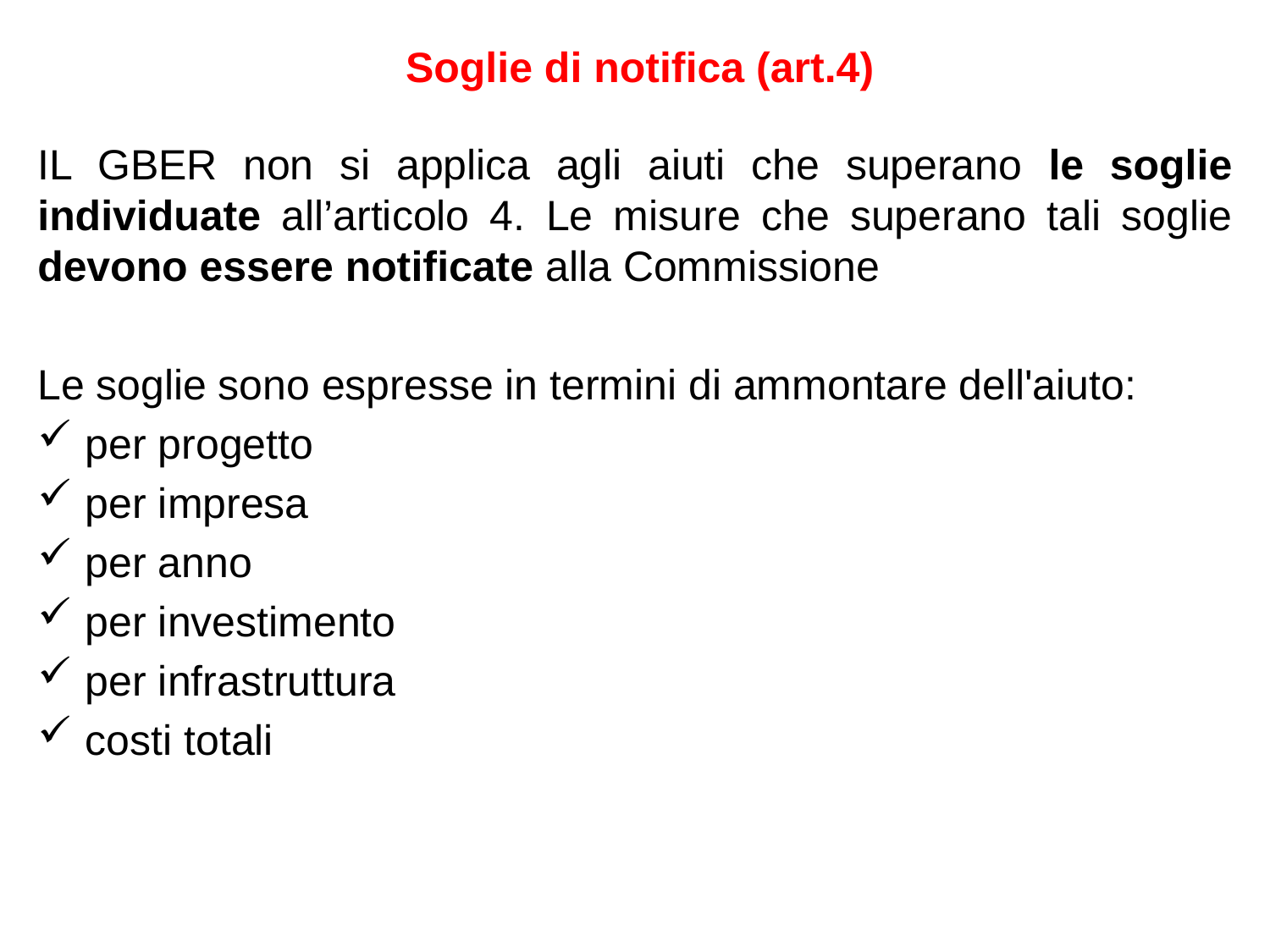

# Soglie di notifica (art.4)
IL GBER non si applica agli aiuti che superano le soglie individuate all’articolo 4. Le misure che superano tali soglie devono essere notificate alla Commissione

Le soglie sono espresse in termini di ammontare dell'aiuto:
per progetto
per impresa
per anno
per investimento
per infrastruttura
costi totali